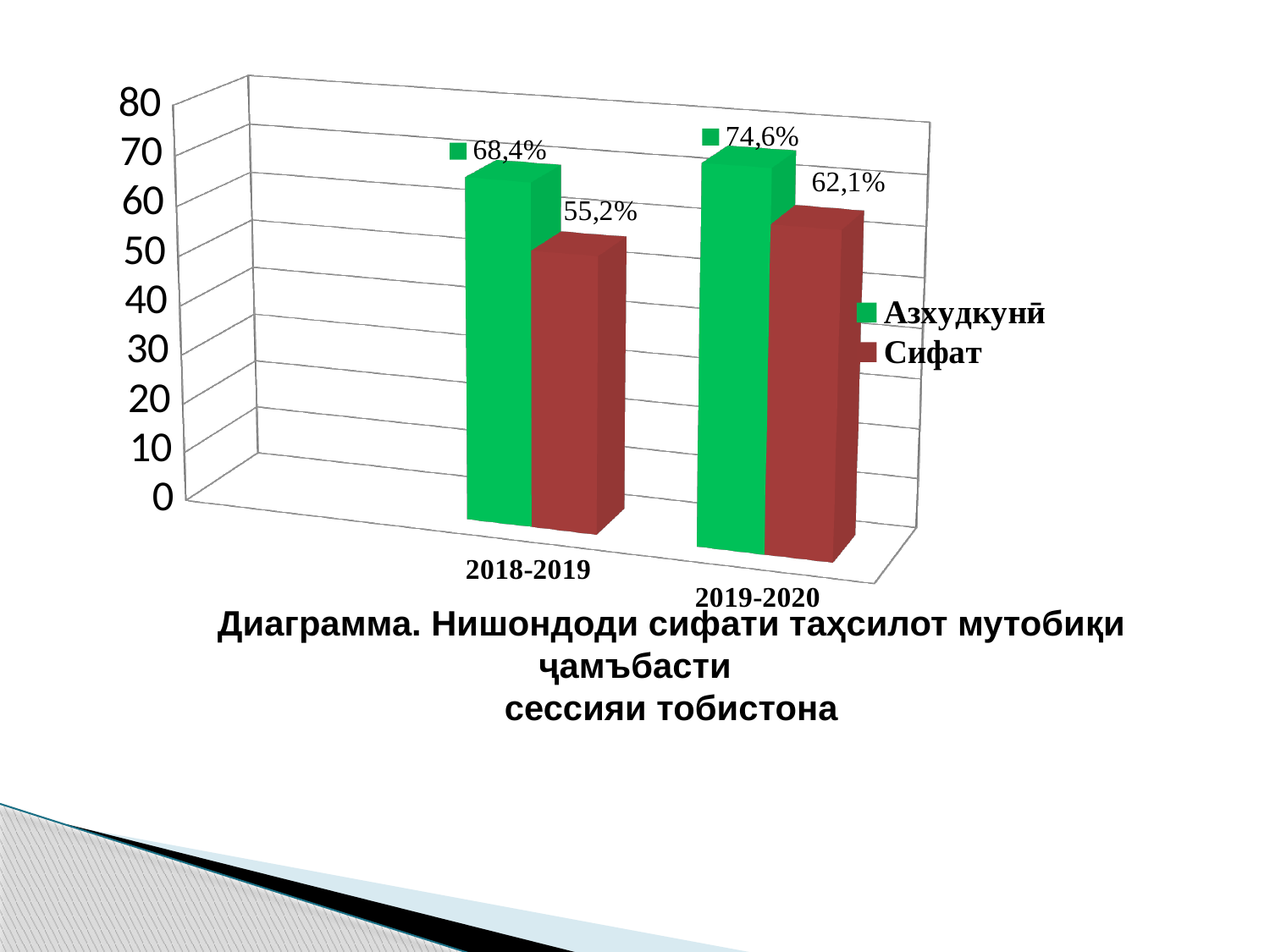

[unsupported chart]

Диаграмма. Нишондоди сифати таҳсилот мутобиқи ҷамъбасти
сессияи тобистона